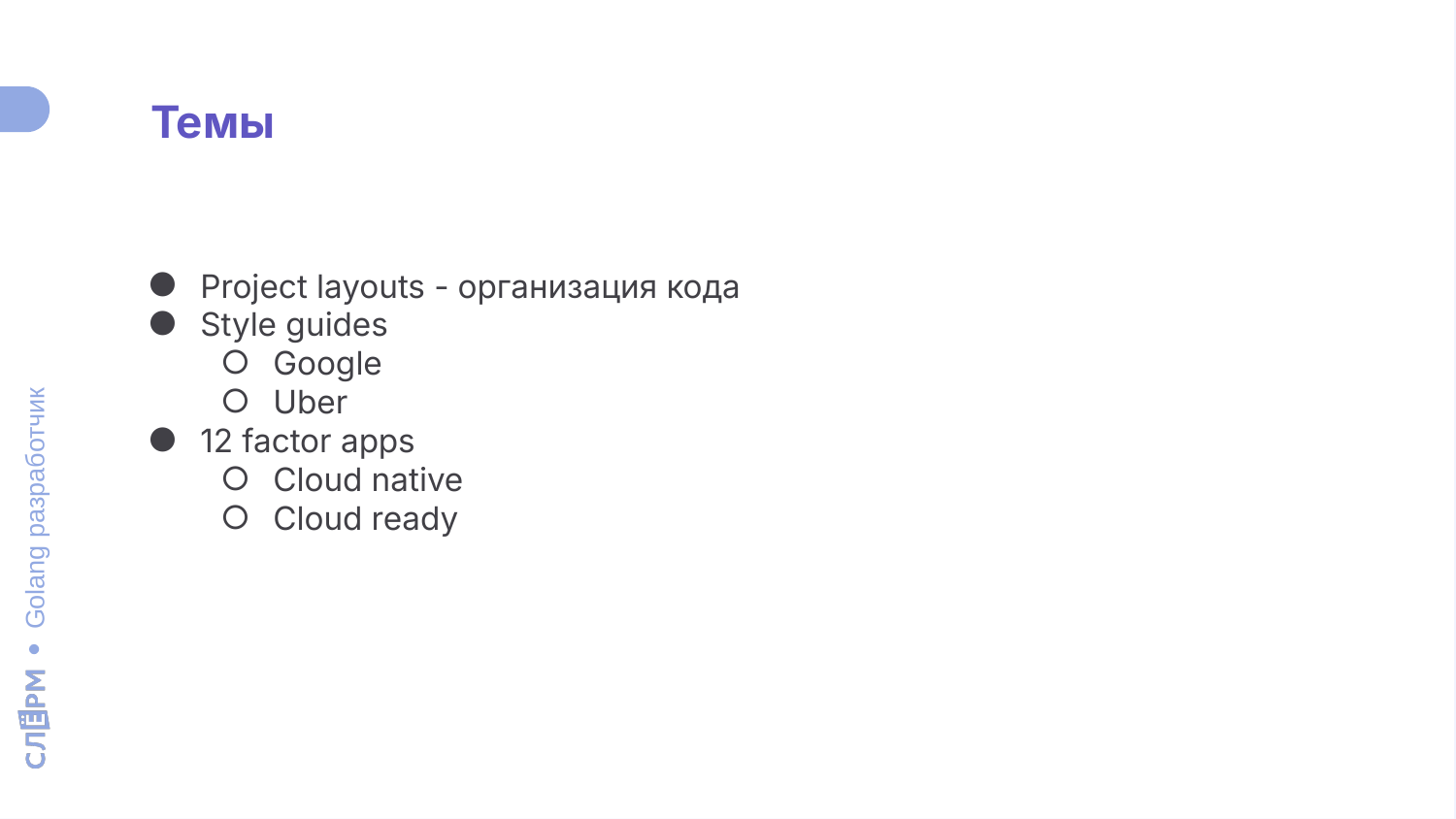

Темы

Project layouts - организация кода
Style guides
Google
Uber
12 factor apps
Cloud native
Cloud ready